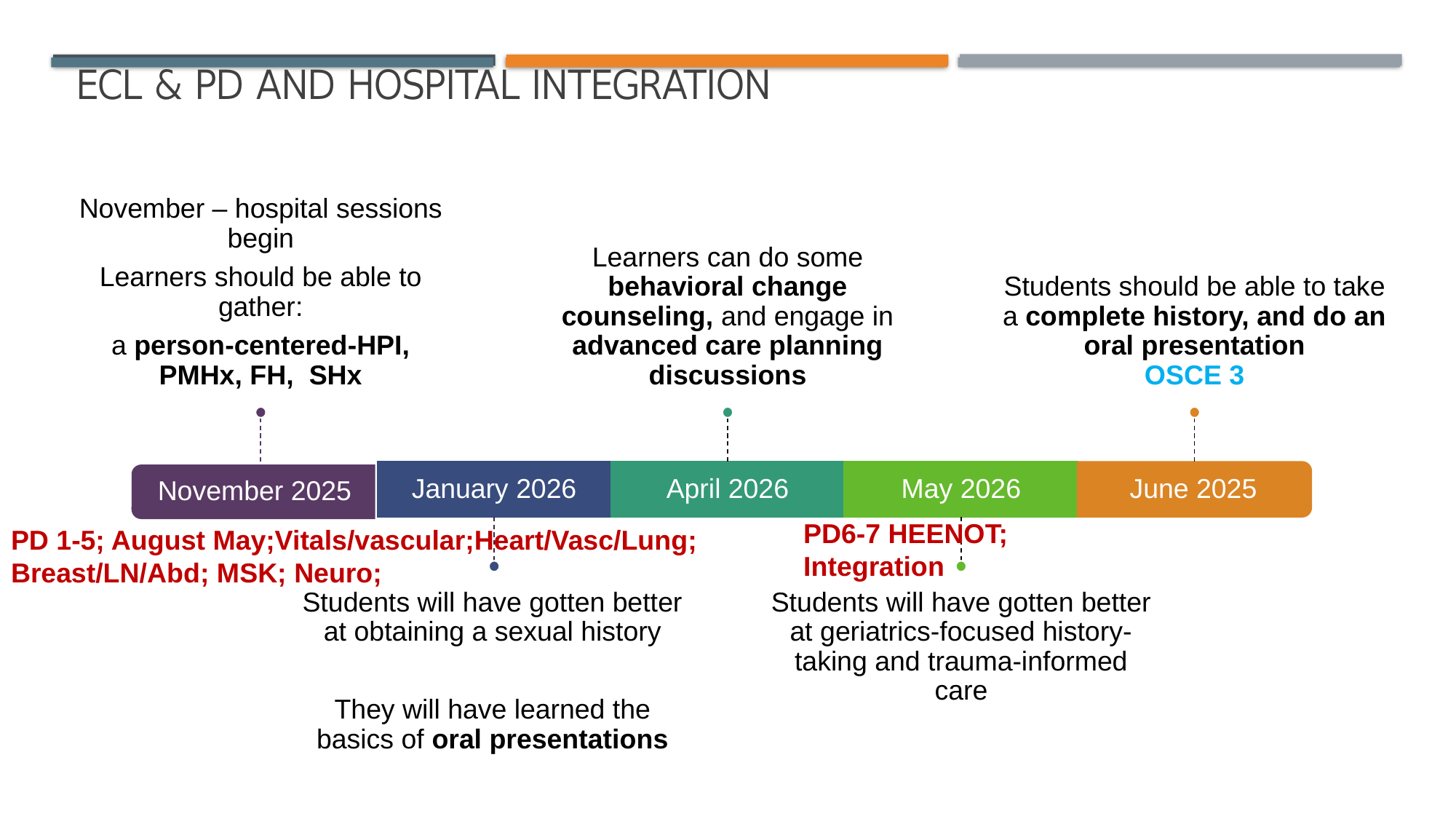

# ECL & PD and Hospital integration

November – hospital sessions begin
Learners should be able to gather:
a person-centered-HPI, PMHx, FH,  SHx

Learners can do some behavioral change counseling, and engage in advanced care planning discussions

Students should be able to take a complete history, and do an oral presentation
OSCE 3

January 2026

April 2026

May 2026
June 2025
November 2025

Students will have gotten better at obtaining a sexual history

They will have learned the basics of oral presentations

Students will have gotten better at geriatrics-focused history-taking and trauma-informed care
PD6-7 HEENOT; Integration
PD 1-5; August May;Vitals/vascular;Heart/Vasc/Lung; Breast/LN/Abd; MSK; Neuro;